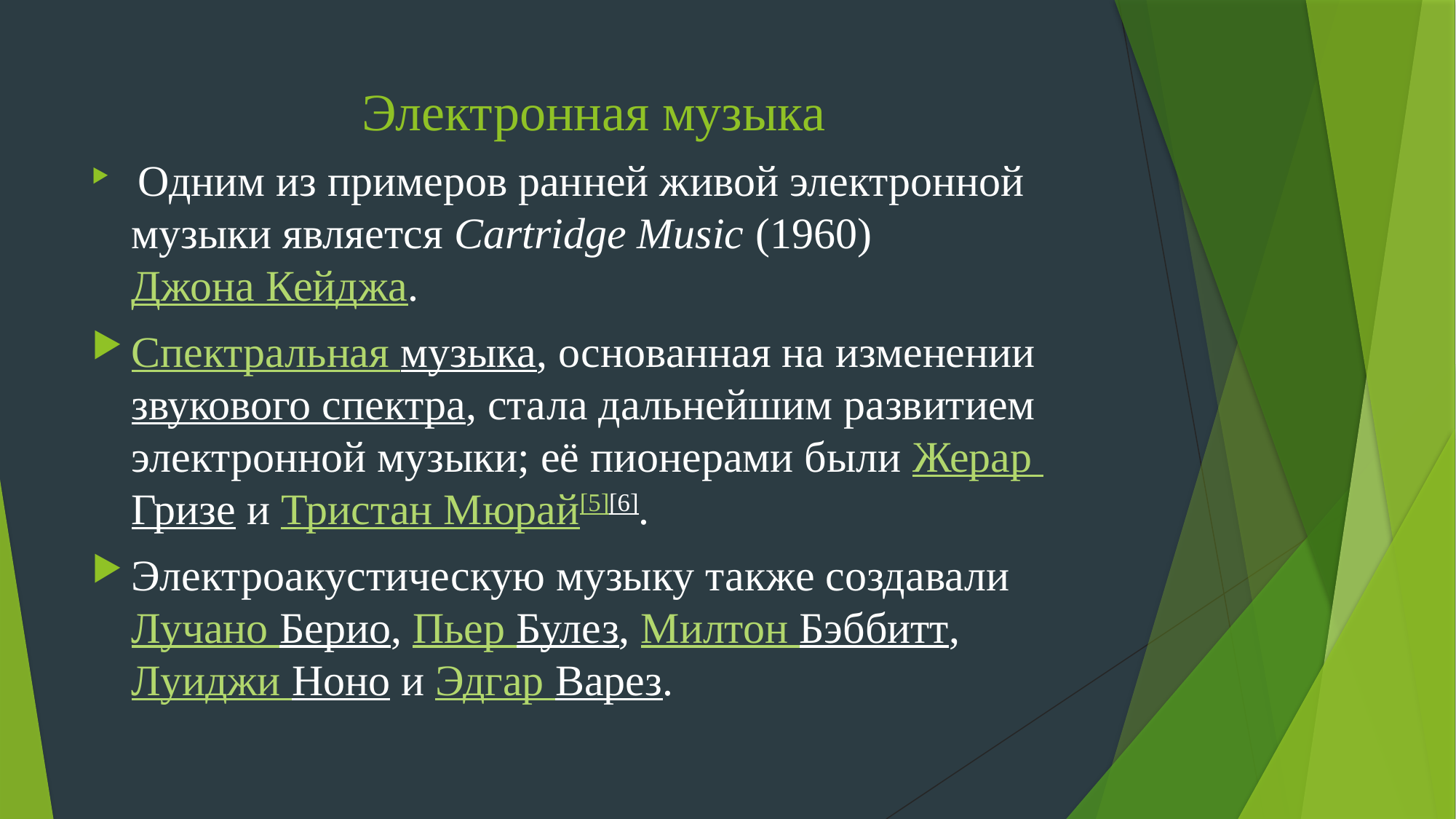

# Электронная музыка
 Одним из примеров ранней живой электронной музыки является Cartridge Music (1960) Джона Кейджа.
Спектральная музыка, основанная на изменении звукового спектра, стала дальнейшим развитием электронной музыки; её пионерами были Жерар Гризе и Тристан Мюрай[5][6].
Электроакустическую музыку также создавали Лучано Берио, Пьер Булез, Милтон Бэббитт, Луиджи Ноно и Эдгар Варез.